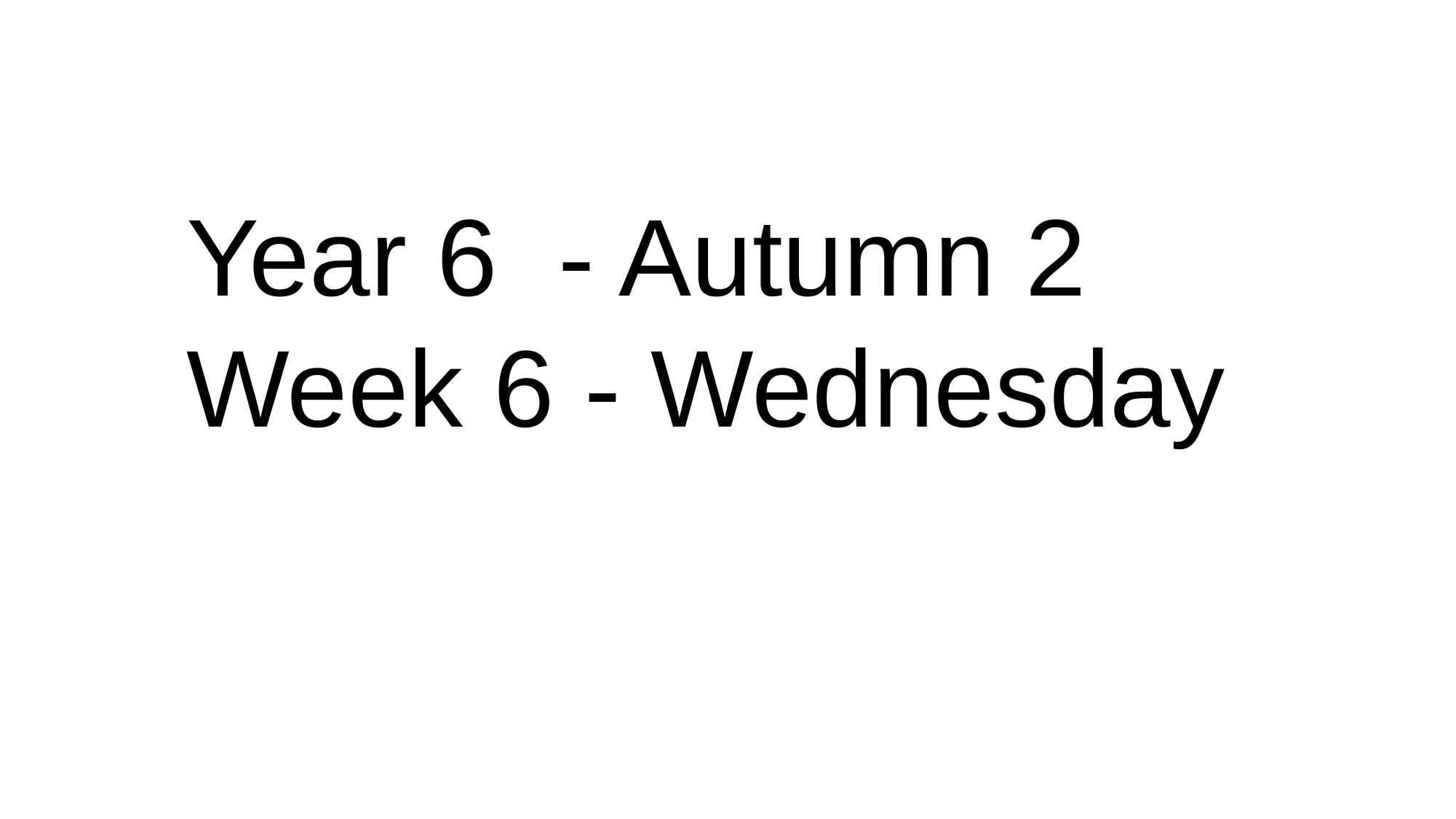

Year 6  - Autumn 2
Week 6 - Wednesday